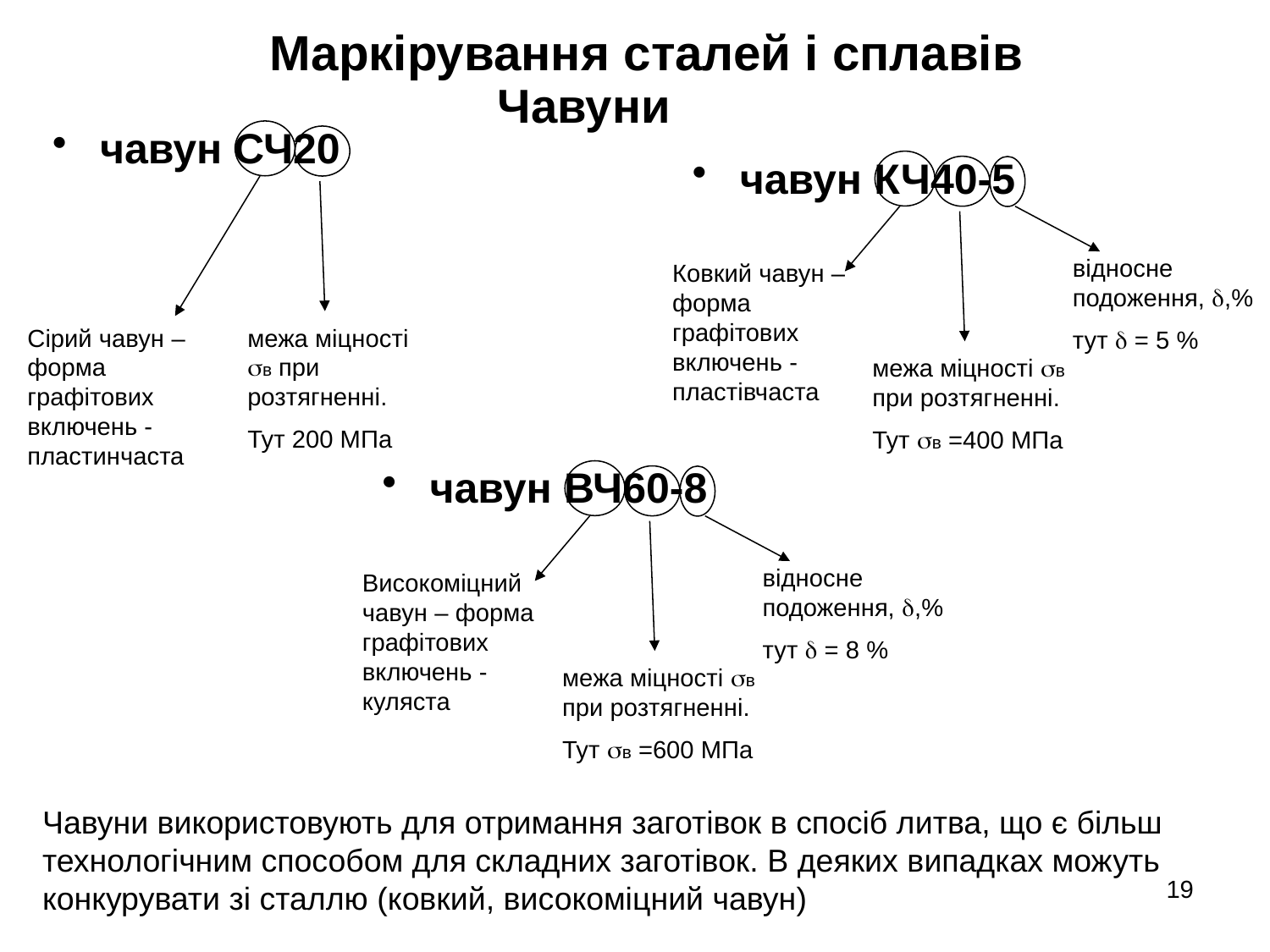

Маркірування сталей і сплавів
Чавуни
чавун СЧ20

чавун КЧ40-5

відносне подоження, δ,%
тут δ = 5 %
Ковкий чавун – форма графітових включень - пластівчаста
Сірий чавун – форма графітових включень - пластинчаста
межа міцності σв при розтягненні.
Тут 200 МПа
межа міцності σв при розтягненні.
Тут σв =400 МПа
чавун ВЧ60-8

відносне подоження, δ,%
тут δ = 8 %
Високоміцний чавун – форма графітових включень - куляста
межа міцності σв при розтягненні.
Тут σв =600 МПа
Чавуни використовують для отримання заготівок в спосіб литва, що є більш технологічним способом для складних заготівок. В деяких випадках можуть конкурувати зі сталлю (ковкий, високоміцний чавун)
19